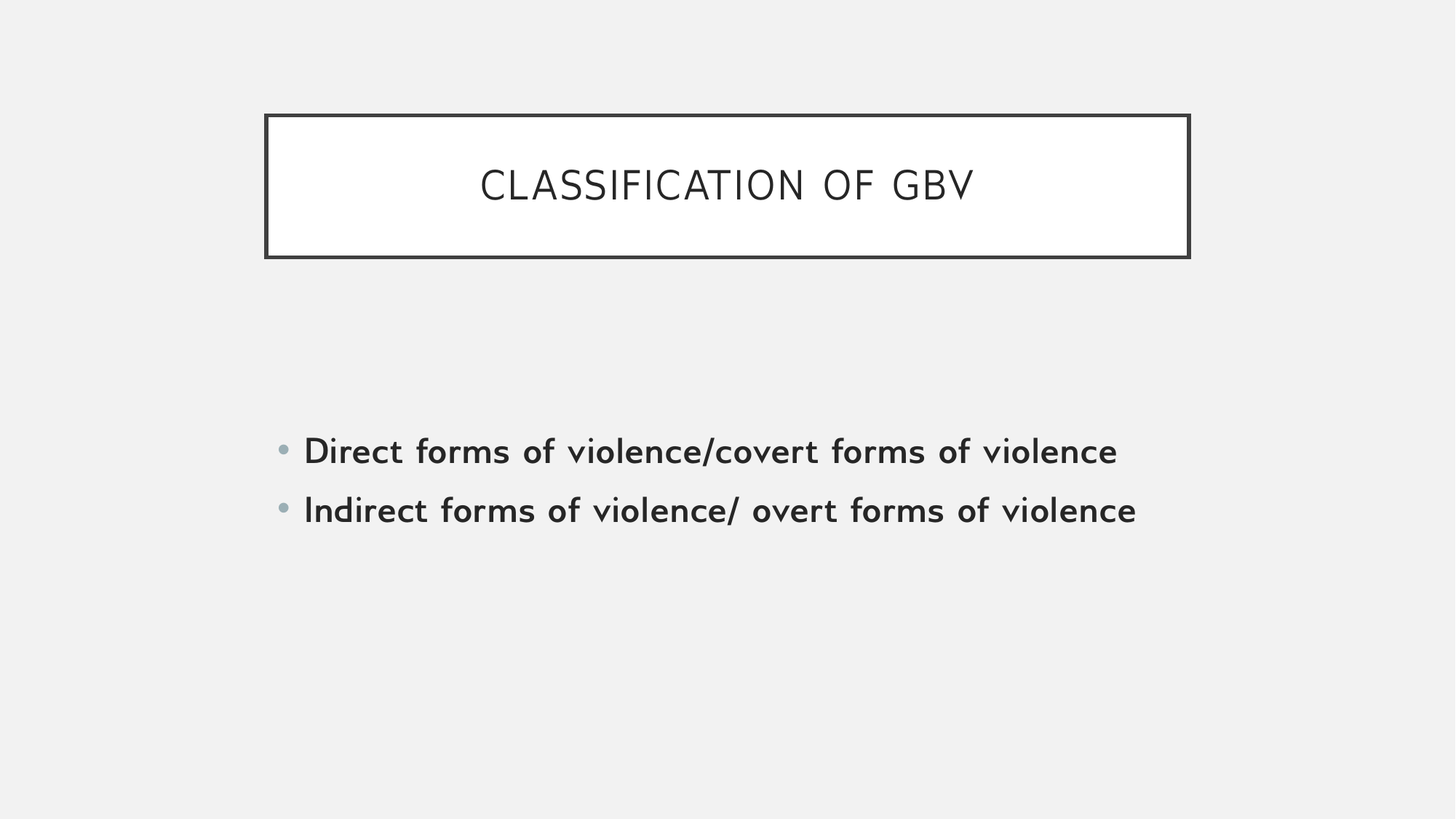

# Classification of GBV

Direct forms of violence/covert forms of violence
Indirect forms of violence/ overt forms of violence